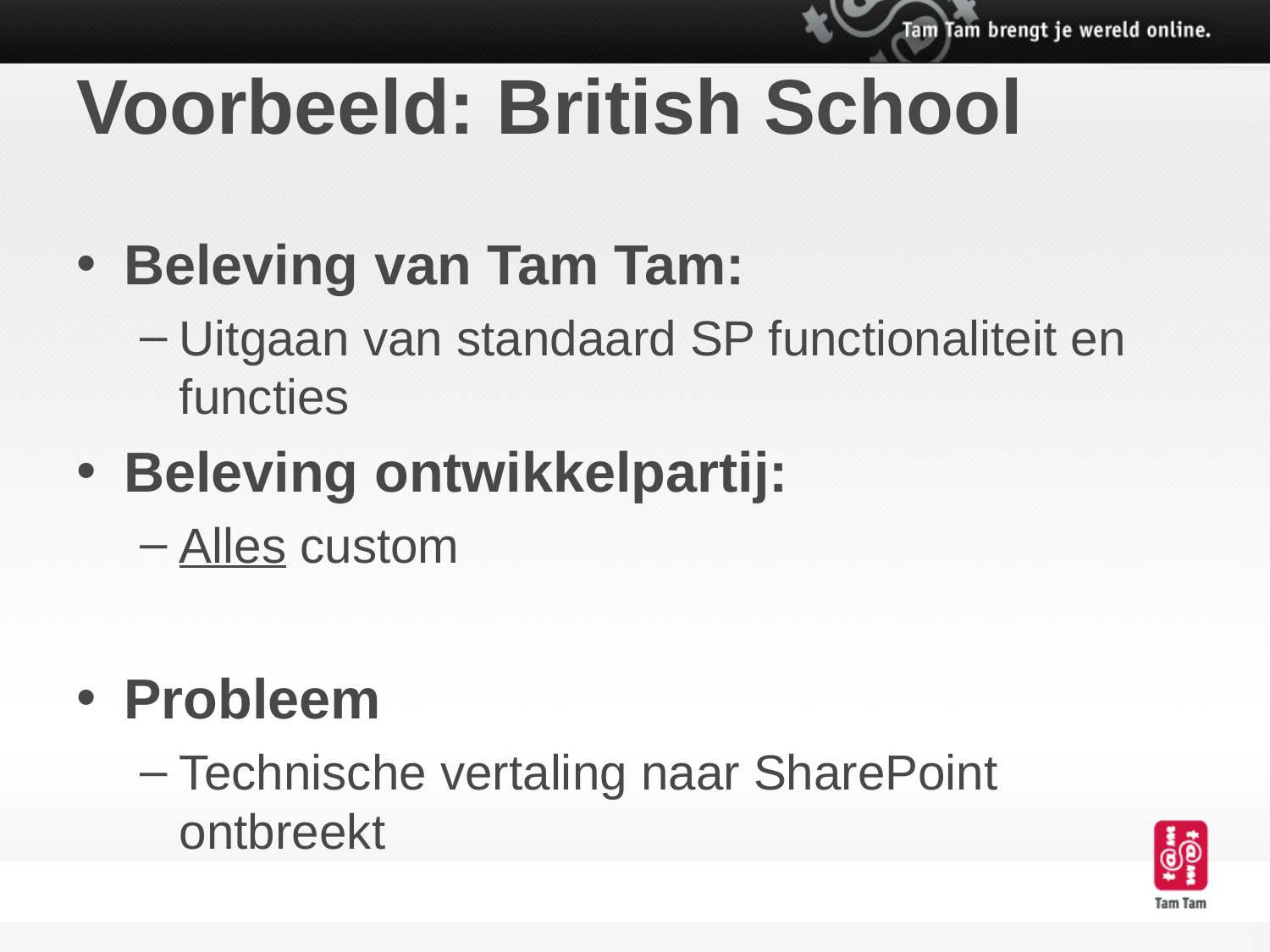

# Voorbeeld: British School
Beleving van Tam Tam:
Uitgaan van standaard SP functionaliteit en functies
Beleving ontwikkelpartij:
Alles custom

Probleem
Technische vertaling naar SharePoint ontbreekt